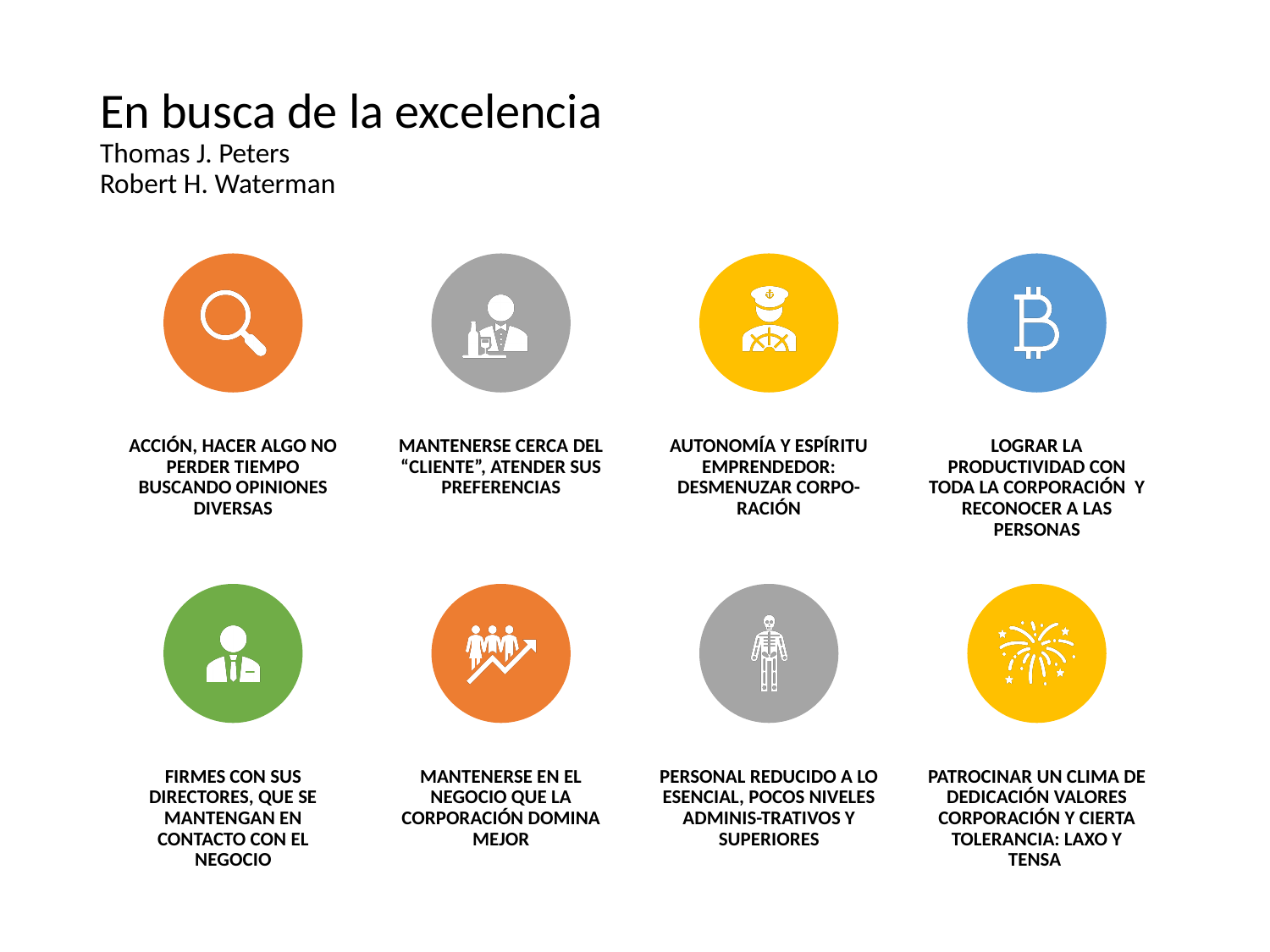

# En busca de la excelencia Thomas J. Peters Robert H. Waterman
Acción, hacer algo no perder tiempo buscando opiniones diversas
Mantenerse cerca del “cliente”, atender sus preferencias
Autonomía y espíritu emprendedor: desmenuzar corpo-ración
Lograr la productividad con toda la corporación  y reconoCer a las personas
Firmes con sus directores, que se mantengan en contacto con el negocio
Mantenerse en el negocio que la corporación domina mejor
Personal reducido a lo esencial, pocos niveles adminis-trativos y superiores
Patrocinar un clima de dedicación valores corporación y cierta tolerancia: laxo y tensa